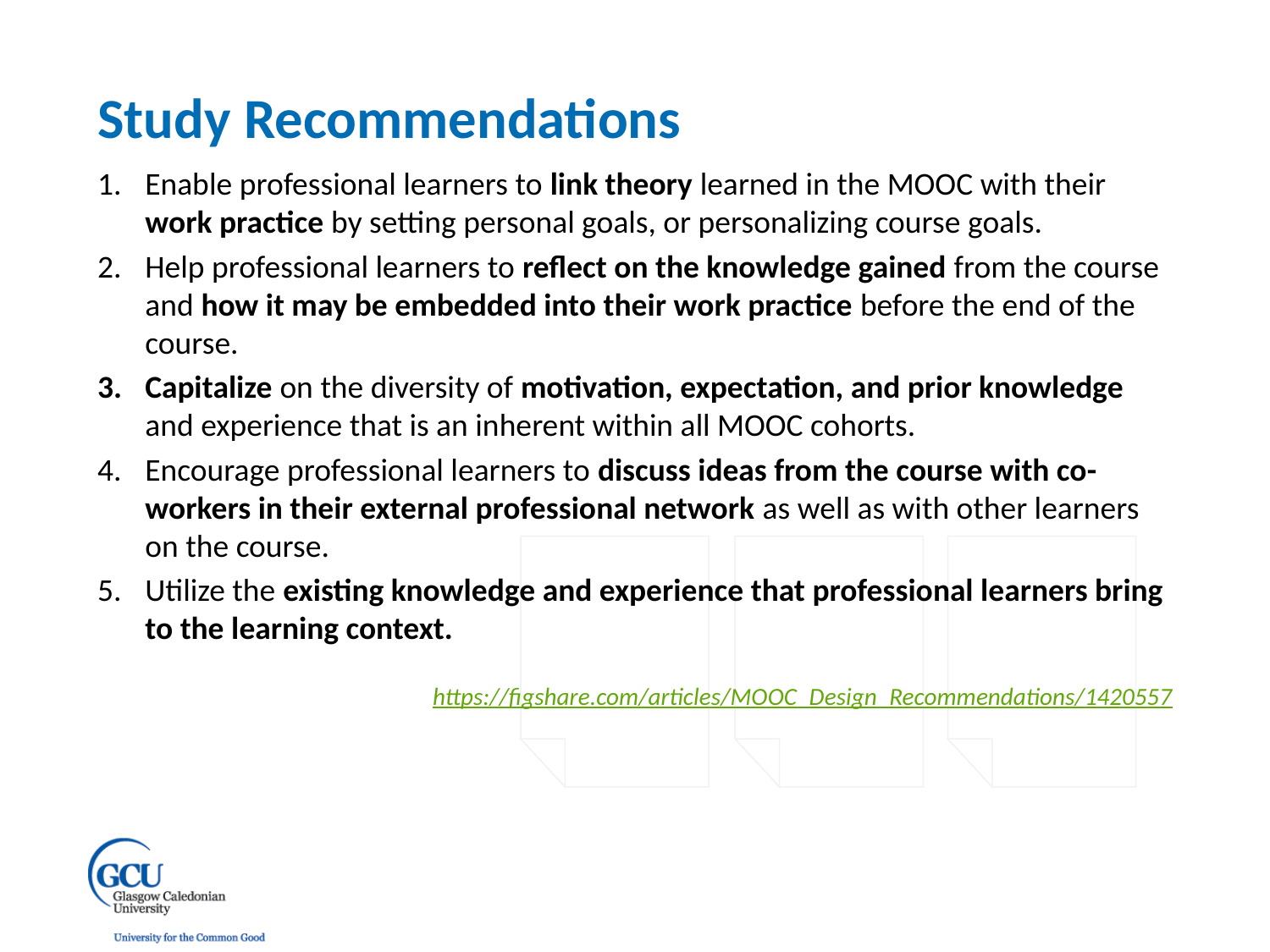

Study Recommendations
Enable professional learners to link theory learned in the MOOC with their work practice by setting personal goals, or personalizing course goals.
Help professional learners to reflect on the knowledge gained from the course and how it may be embedded into their work practice before the end of the course.
Capitalize on the diversity of motivation, expectation, and prior knowledge and experience that is an inherent within all MOOC cohorts.
Encourage professional learners to discuss ideas from the course with co-workers in their external professional network as well as with other learners on the course.
Utilize the existing knowledge and experience that professional learners bring to the learning context.

https://figshare.com/articles/MOOC_Design_Recommendations/1420557